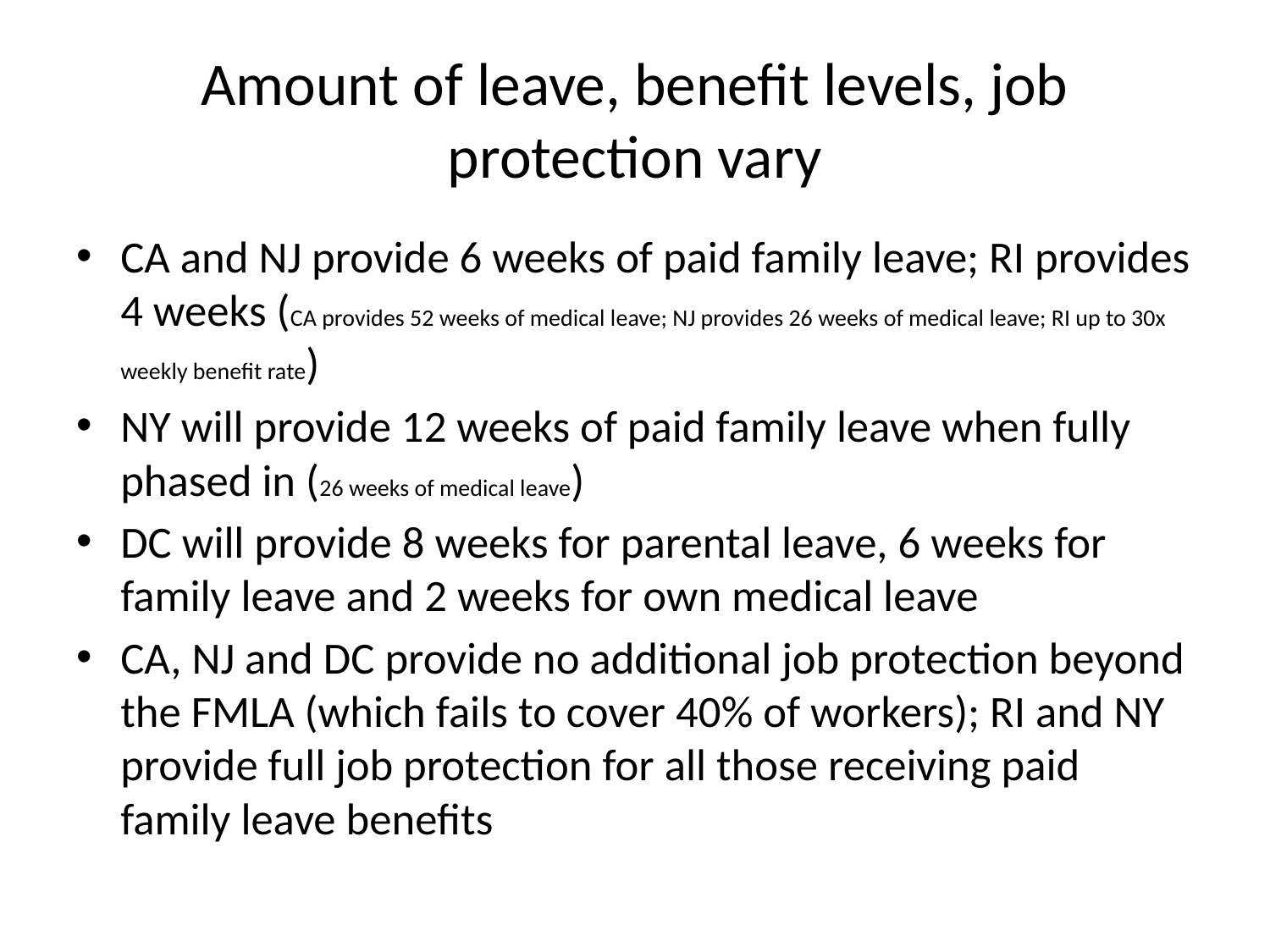

# Amount of leave, benefit levels, job protection vary
CA and NJ provide 6 weeks of paid family leave; RI provides 4 weeks (CA provides 52 weeks of medical leave; NJ provides 26 weeks of medical leave; RI up to 30x weekly benefit rate)
NY will provide 12 weeks of paid family leave when fully phased in (26 weeks of medical leave)
DC will provide 8 weeks for parental leave, 6 weeks for family leave and 2 weeks for own medical leave
CA, NJ and DC provide no additional job protection beyond the FMLA (which fails to cover 40% of workers); RI and NY provide full job protection for all those receiving paid family leave benefits